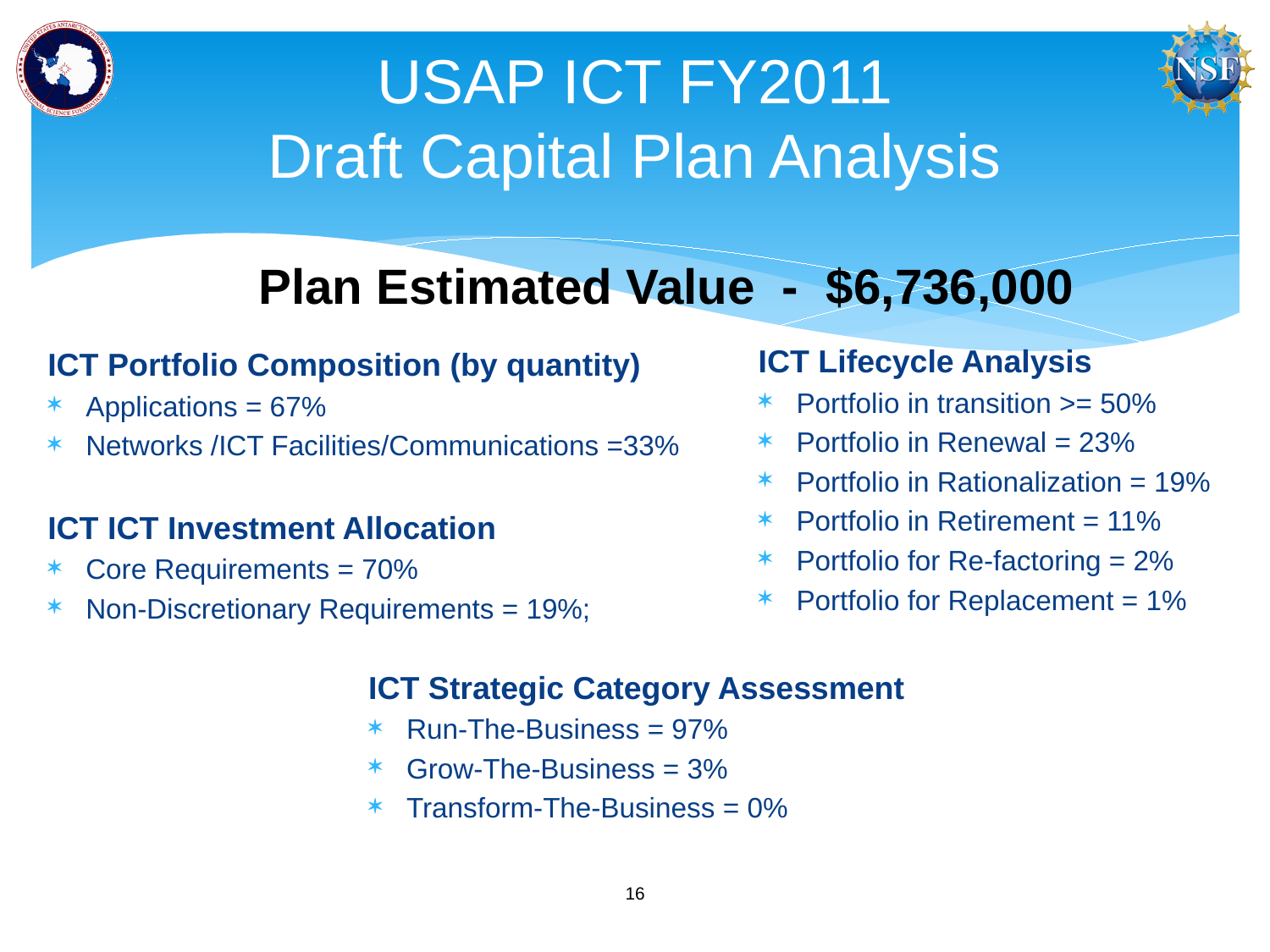

# USAP ICT FY2011 Draft Capital Plan Analysis
Plan Estimated Value  -  $6,736,000
ICT Lifecycle Analysis
Portfolio in transition >= 50%
Portfolio in Renewal = 23%
Portfolio in Rationalization = 19%
Portfolio in Retirement = 11%
Portfolio for Re-factoring = 2%
Portfolio for Replacement = 1%
ICT Portfolio Composition (by quantity)
Applications = 67%
Networks /ICT Facilities/Communications =33%

ICT ICT Investment Allocation
Core Requirements = 70%
Non-Discretionary Requirements = 19%;
ICT Strategic Category Assessment
Run-The-Business = 97%
Grow-The-Business = 3%
Transform-The-Business = 0%
16